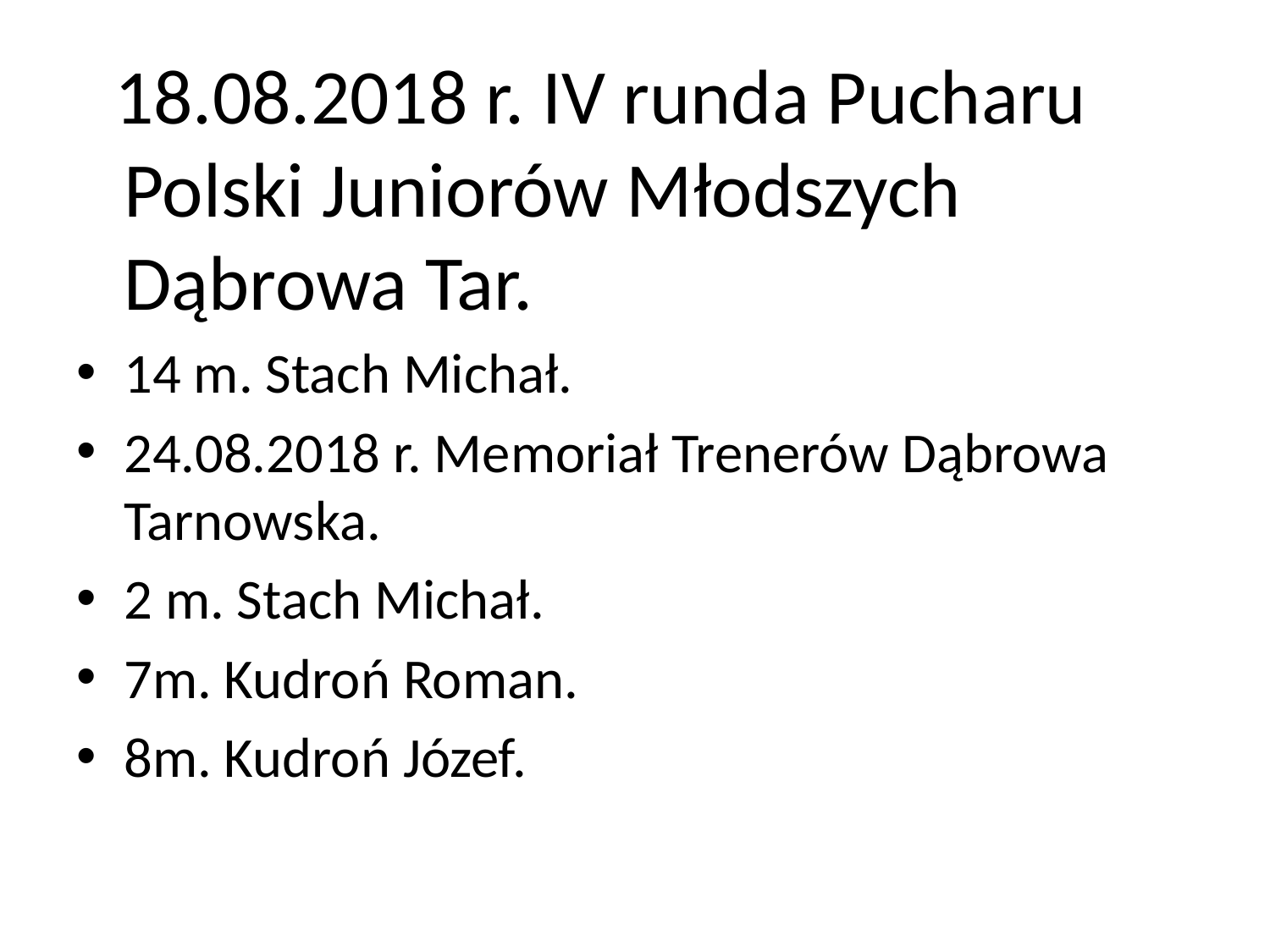

18.08.2018 r. IV runda Pucharu Polski Juniorów Młodszych Dąbrowa Tar.
14 m. Stach Michał.
24.08.2018 r. Memoriał Trenerów Dąbrowa Tarnowska.
2 m. Stach Michał.
7m. Kudroń Roman.
8m. Kudroń Józef.